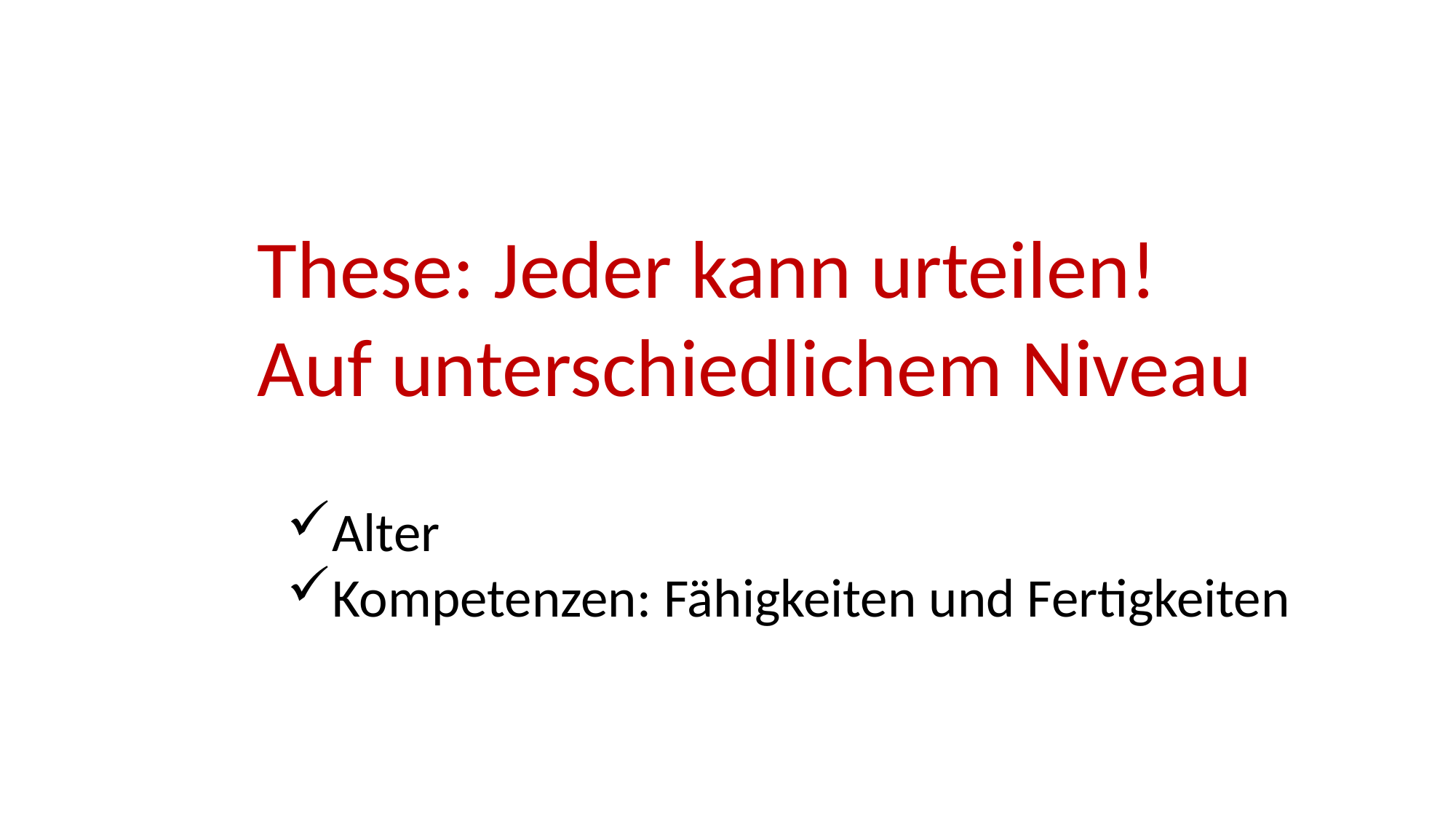

These: Jeder kann urteilen!
Auf unterschiedlichem Niveau
Alter
Kompetenzen: Fähigkeiten und Fertigkeiten